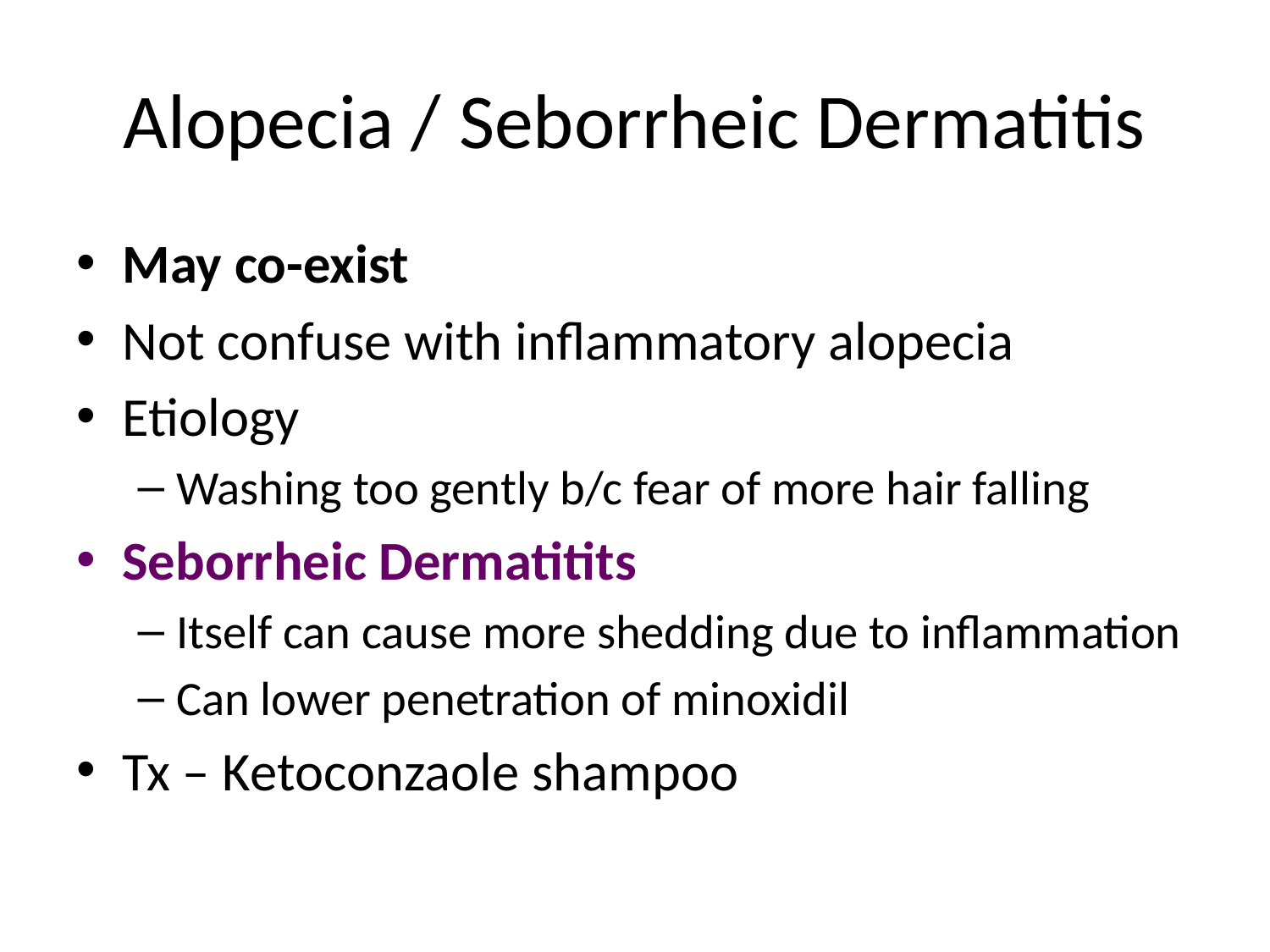

# Alopecia / Seborrheic Dermatitis
May co-exist
Not confuse with inflammatory alopecia
Etiology
Washing too gently b/c fear of more hair falling
Seborrheic Dermatitits
Itself can cause more shedding due to inflammation
Can lower penetration of minoxidil
Tx – Ketoconzaole shampoo